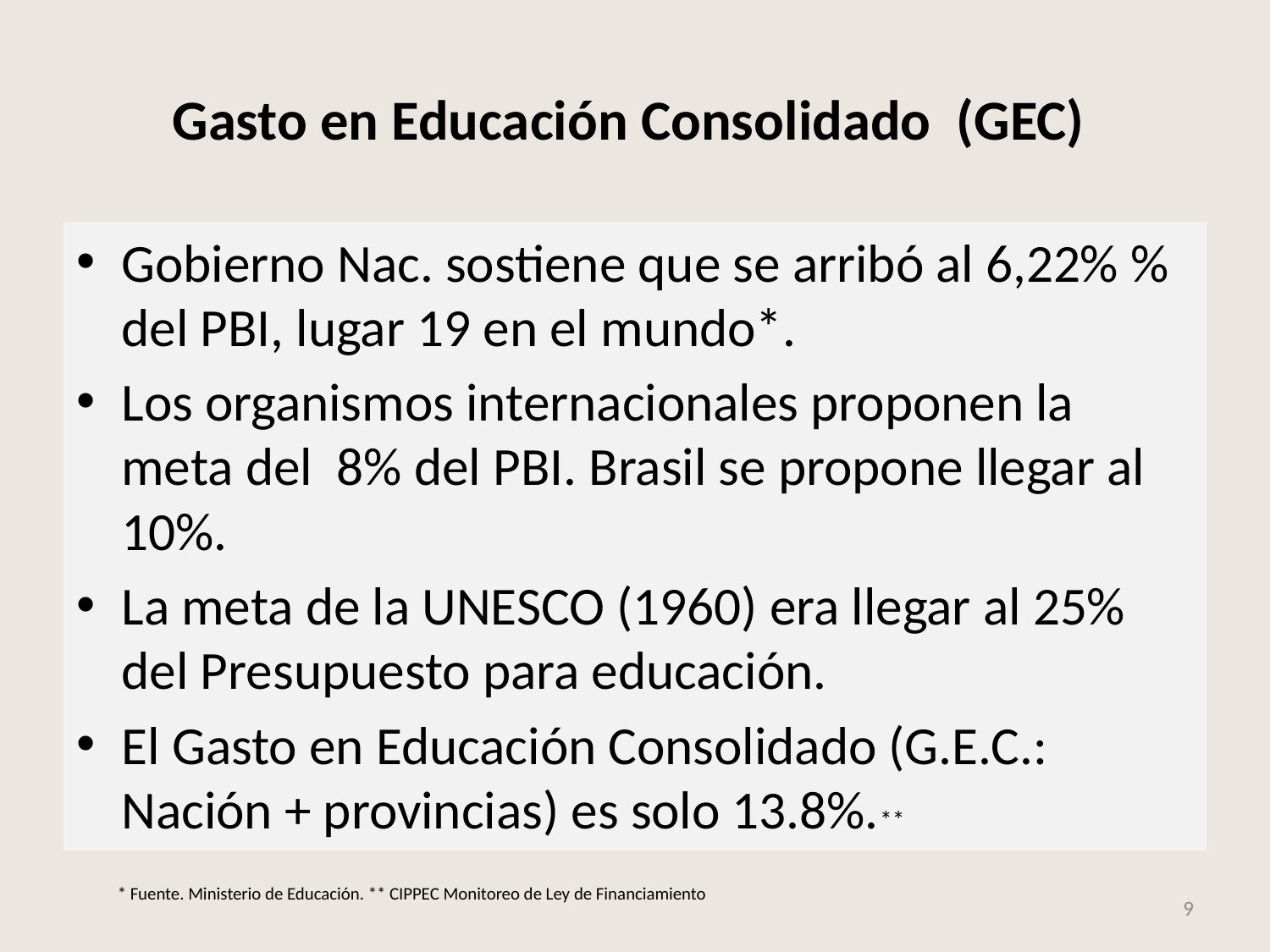

# Gasto en Educación Consolidado  (GEC)
Gobierno Nac. sostiene que se arribó al 6,22% % del PBI, lugar 19 en el mundo*.
Los organismos internacionales proponen la meta del  8% del PBI. Brasil se propone llegar al 10%.
La meta de la UNESCO (1960) era llegar al 25% del Presupuesto para educación.
El Gasto en Educación Consolidado (G.E.C.:  Nación + provincias) es solo 13.8%.**
* Fuente. Ministerio de Educación. ** CIPPEC Monitoreo de Ley de Financiamiento
9